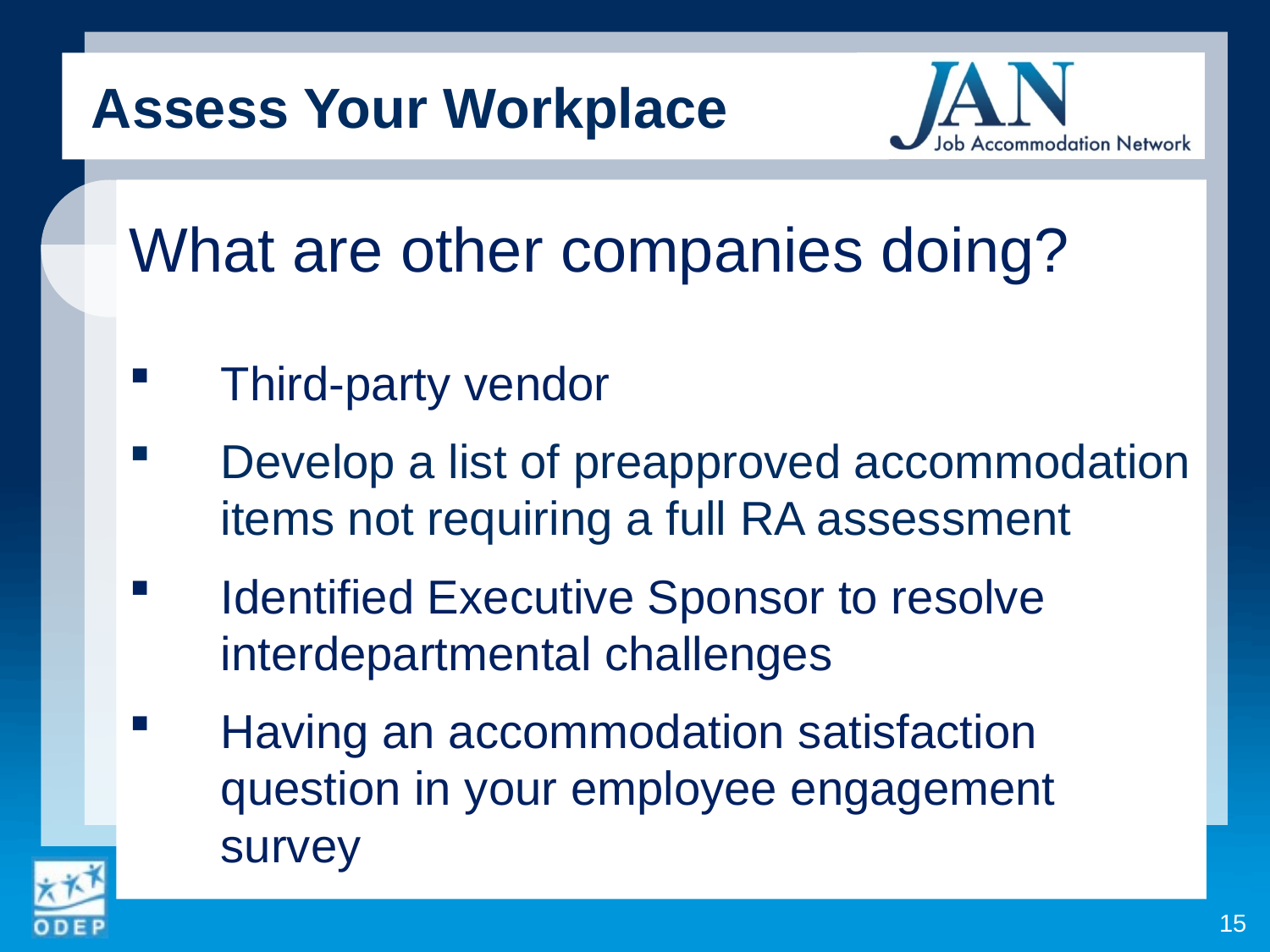

Assess Your Workplace

What are other companies doing?

Third-party vendor
Develop a list of preapproved accommodation items not requiring a full RA assessment
Identified Executive Sponsor to resolve interdepartmental challenges
Having an accommodation satisfaction question in your employee engagement survey

15